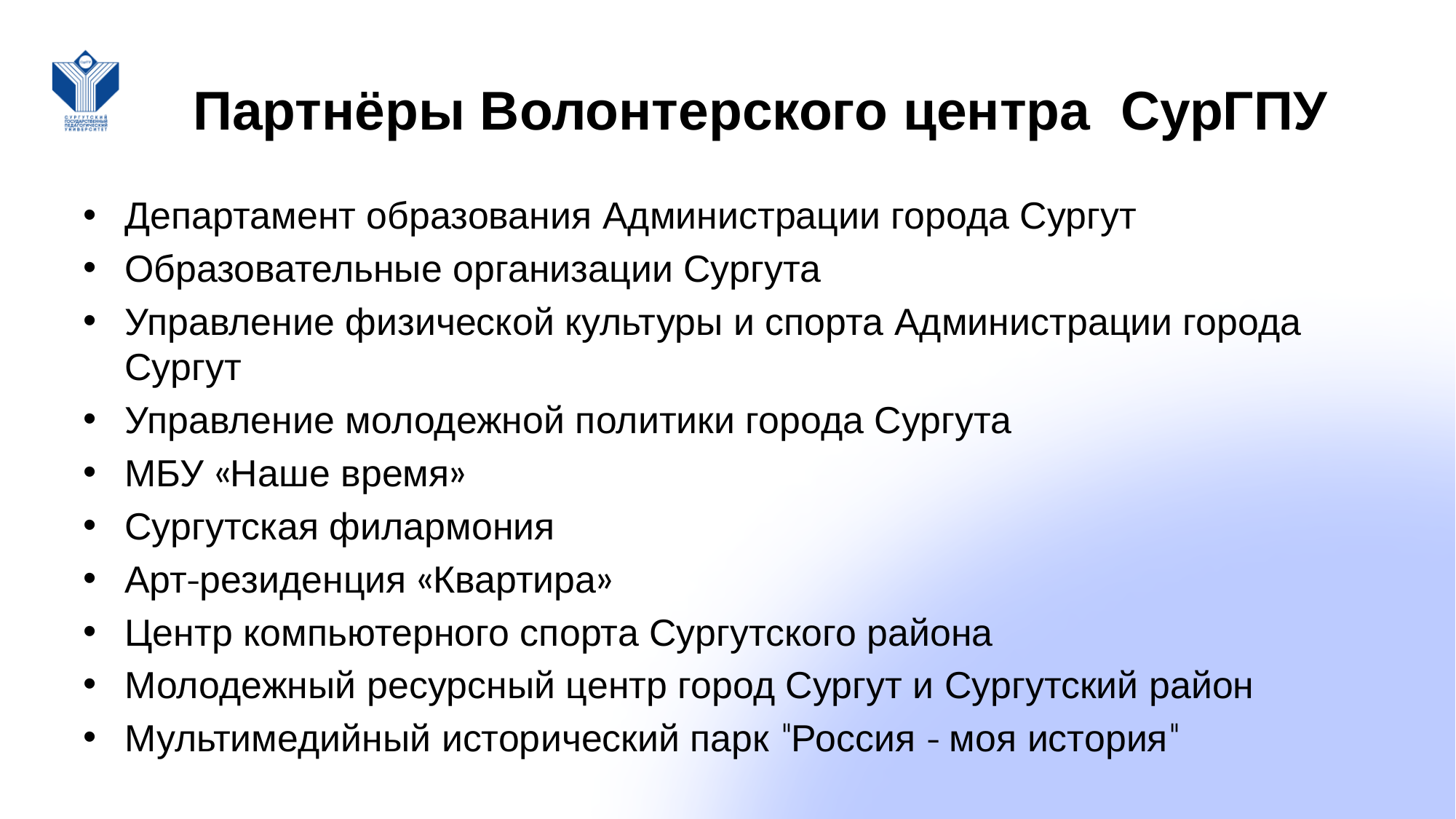

# Партнёры Волонтерского центра  СурГПУ
Департамент образования Администрации города Сургут
Образовательные организации Сургута
Управление физической культуры и спорта Администрации города Сургут
Управление молодежной политики города Сургута
МБУ «Наше время»
Сургутская филармония
Арт-резиденция «Квартира»
Центр компьютерного спорта Сургутского района
Молодежный ресурсный центр город Сургут и Сургутский район
Мультимедийный исторический парк "Россия - моя история"